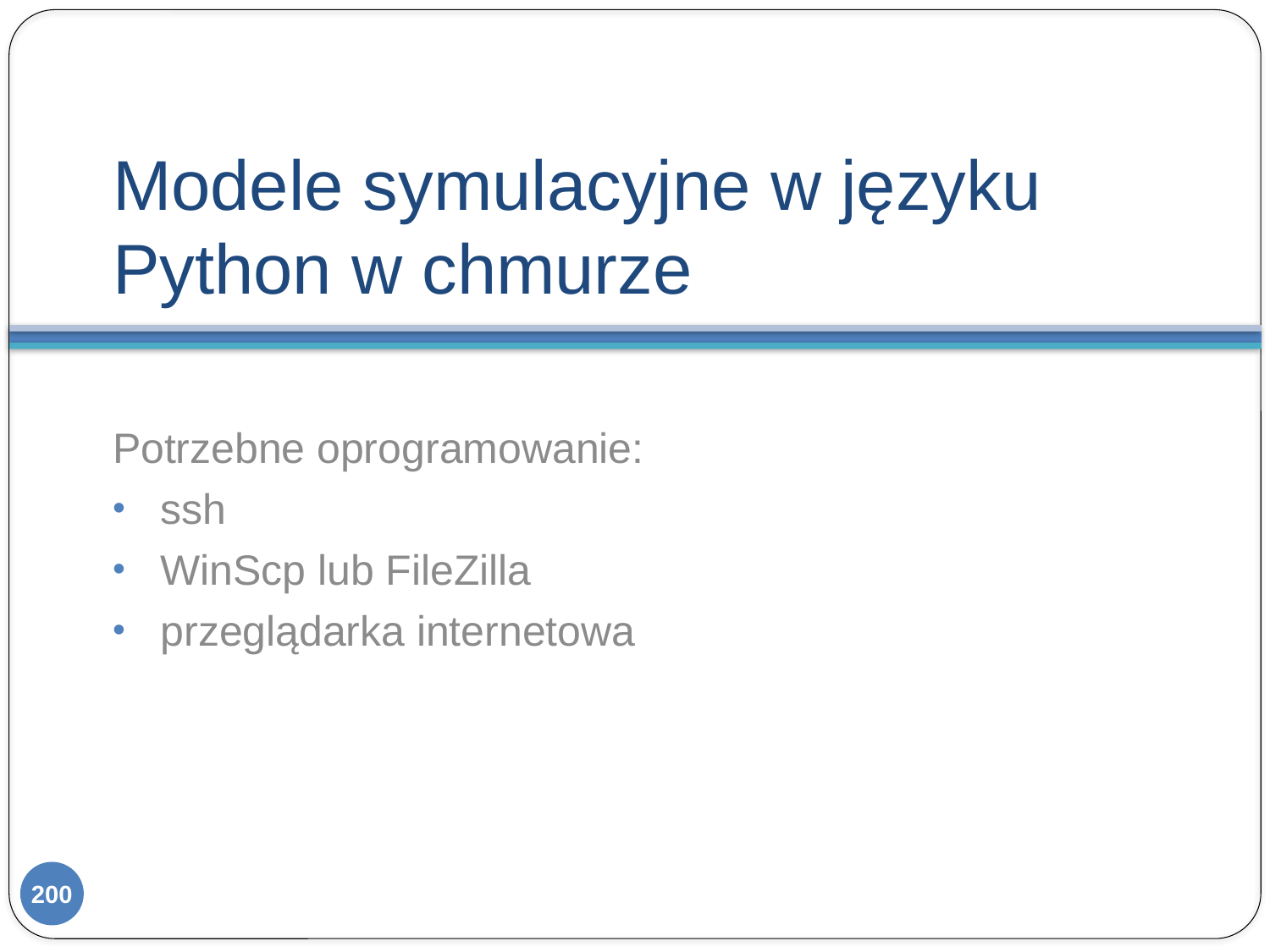

# Modele symulacyjne w języku Python w chmurze

Potrzebne oprogramowanie:
ssh
WinScp lub FileZilla
przeglądarka internetowa
200